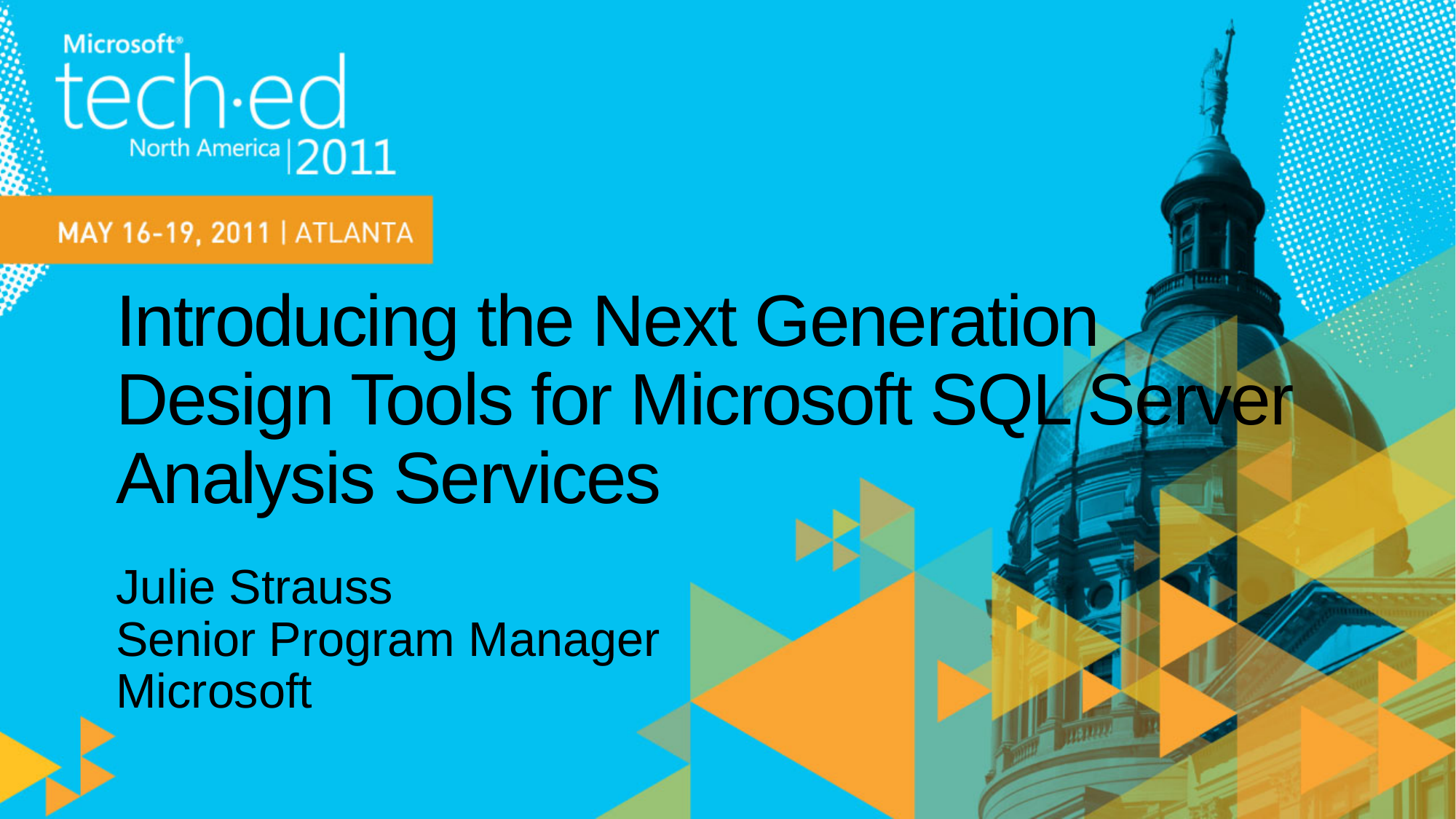

# Introducing the Next Generation Design Tools for Microsoft SQL Server Analysis Services
Julie Strauss
Senior Program Manager
Microsoft